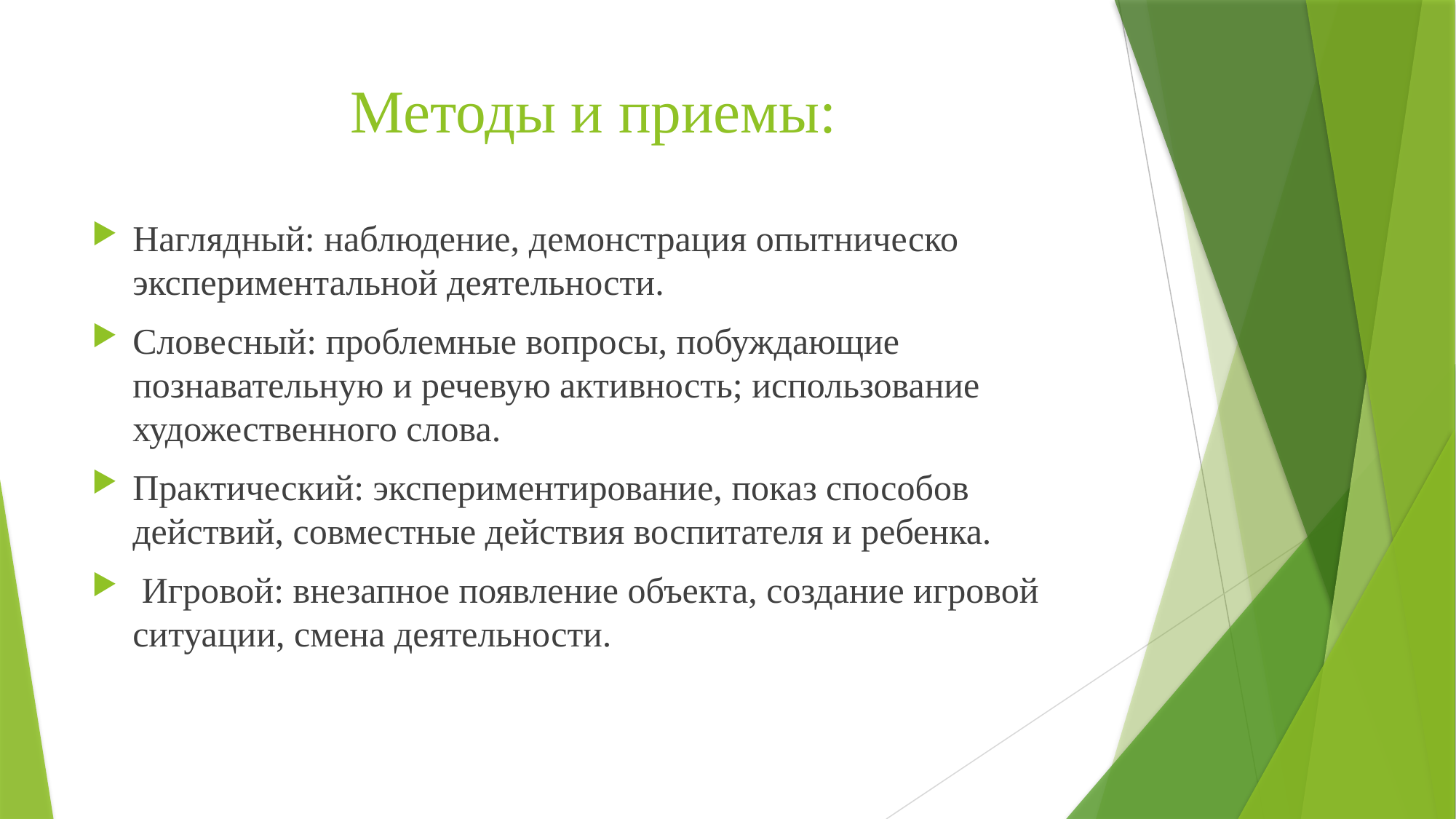

# Методы и приемы:
Наглядный: наблюдение, демонстрация опытническо экспериментальной деятельности.
Словесный: проблемные вопросы, побуждающие познавательную и речевую активность; использование художественного слова.
Практический: экспериментирование, показ способов действий, совместные действия воспитателя и ребенка.
 Игровой: внезапное появление объекта, создание игровой ситуации, смена деятельности.